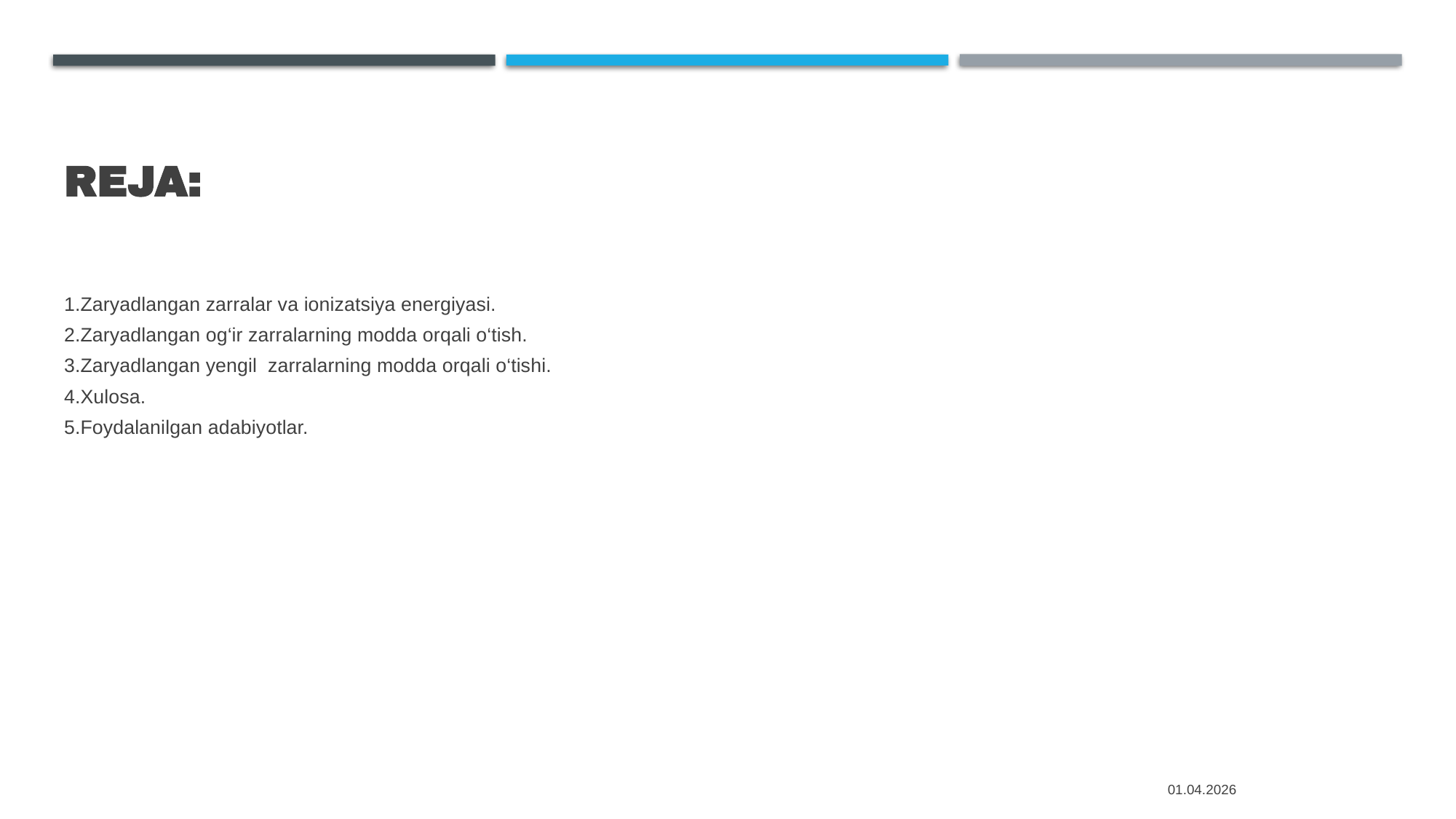

# Reja:
1.Zaryadlangan zarralar va ionizatsiya energiyasi.
2.Zaryadlangan og‘ir zarralarning modda orqali o‘tish.
3.Zaryadlangan yengil  zarralarning modda orqali o‘tishi.
4.Xulosa.
5.Foydalanilgan adabiyotlar.

01.04.2026